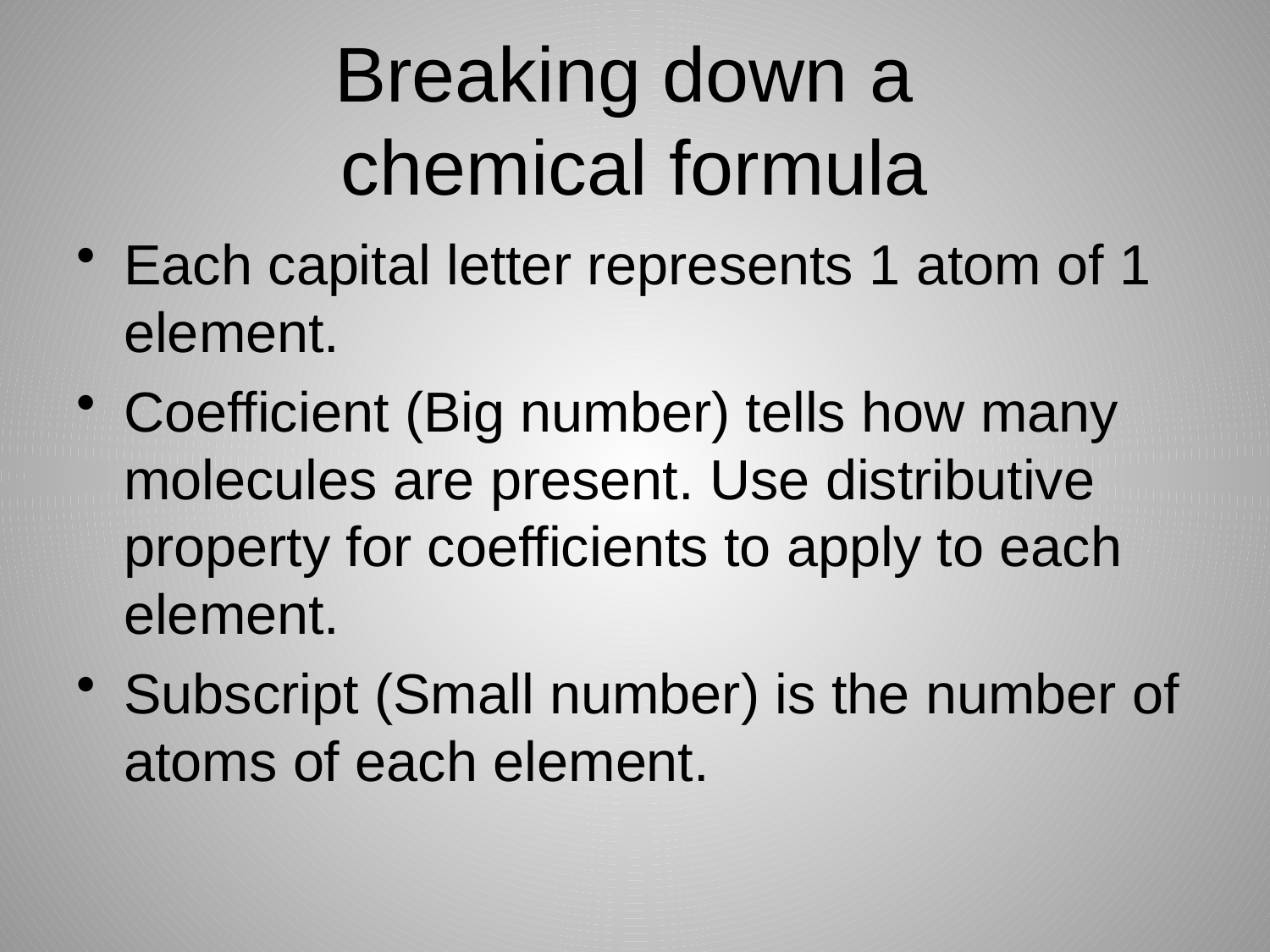

# Breaking down a chemical formula
Each capital letter represents 1 atom of 1 element.
Coefficient (Big number) tells how many molecules are present. Use distributive property for coefficients to apply to each element.
Subscript (Small number) is the number of atoms of each element.